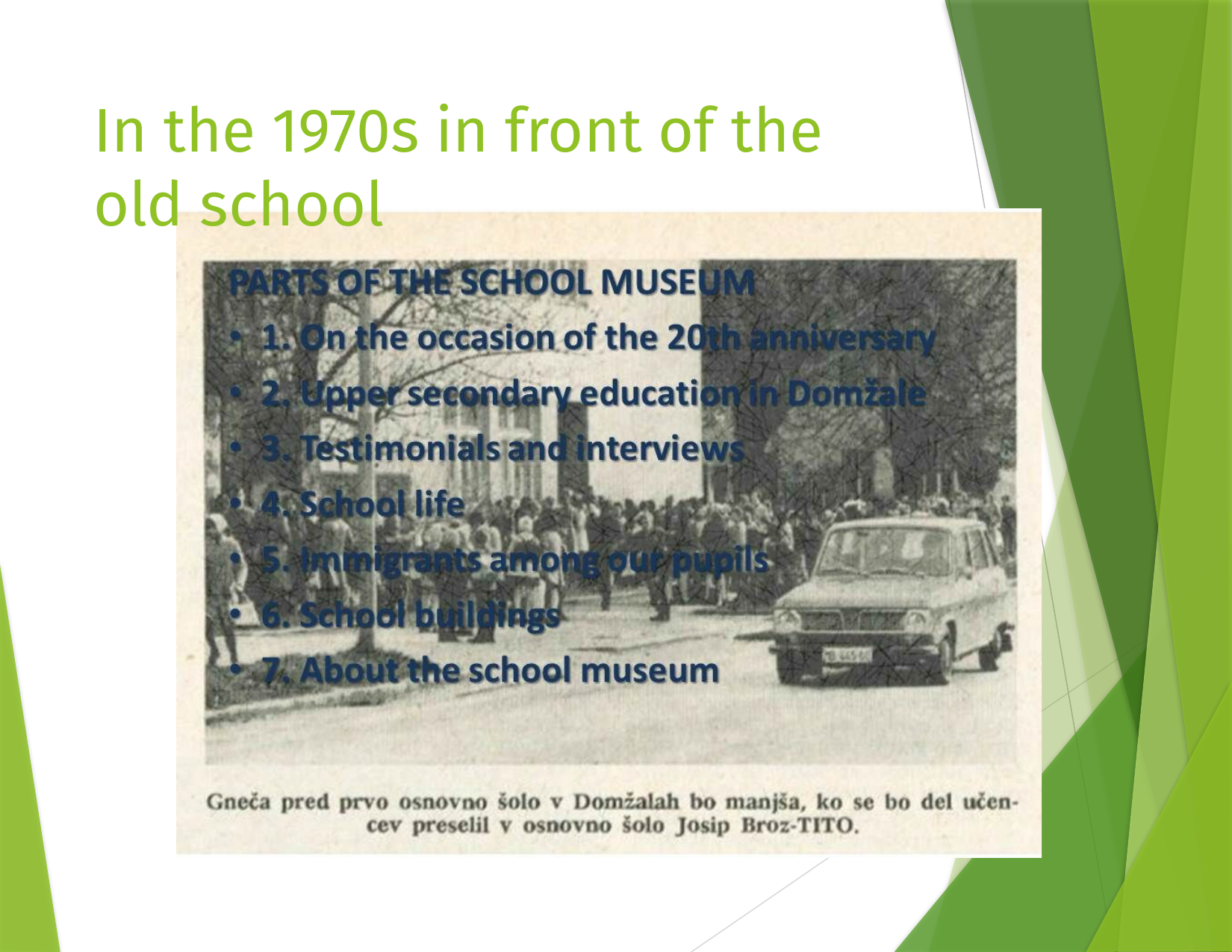

# In the 1970s in front of the old school